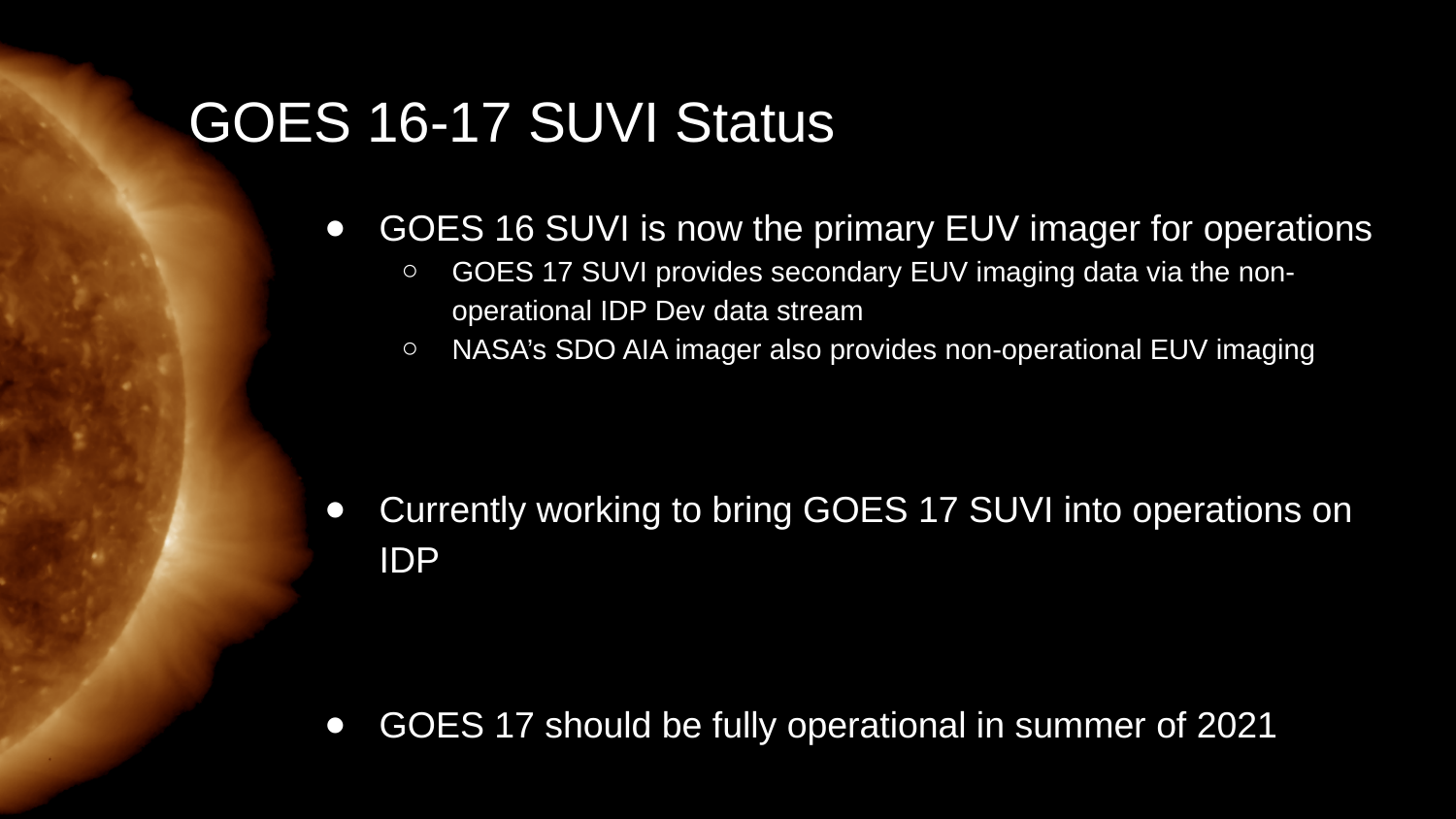

# GOES 16-17 SUVI Status
GOES 16 SUVI is now the primary EUV imager for operations
GOES 17 SUVI provides secondary EUV imaging data via the non-operational IDP Dev data stream
NASA’s SDO AIA imager also provides non-operational EUV imaging

Currently working to bring GOES 17 SUVI into operations on IDP

GOES 17 should be fully operational in summer of 2021